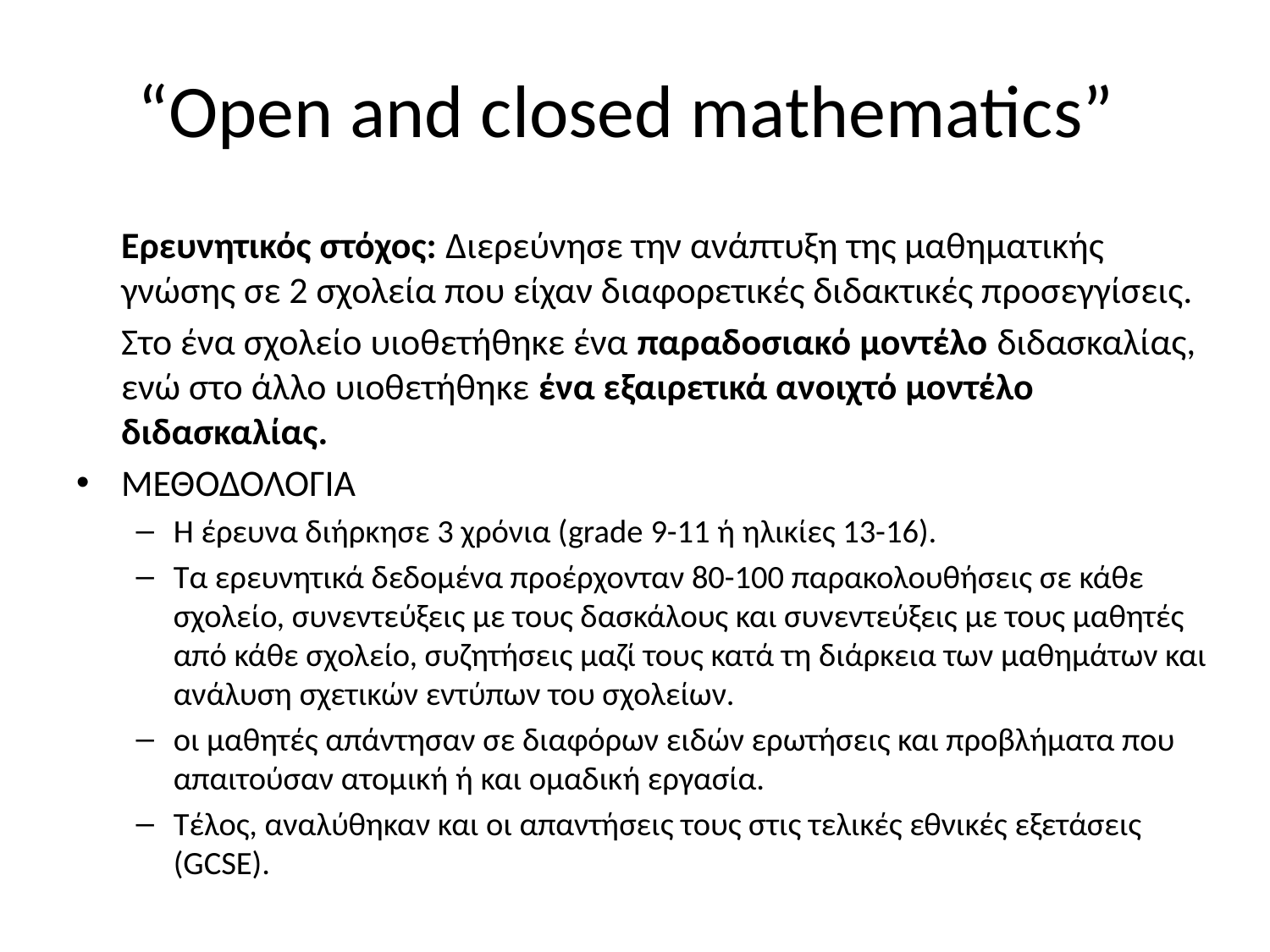

# “Open and closed mathematics”
	Ερευνητικός στόχος: Διερεύνησε την ανάπτυξη της μαθηματικής γνώσης σε 2 σχολεία που είχαν διαφορετικές διδακτικές προσεγγίσεις.
	Στο ένα σχολείο υιοθετήθηκε ένα παραδοσιακό μοντέλο διδασκαλίας, ενώ στο άλλο υιοθετήθηκε ένα εξαιρετικά ανοιχτό μοντέλο διδασκαλίας.
ΜΕΘΟΔΟΛΟΓΙΑ
Η έρευνα διήρκησε 3 χρόνια (grade 9-11 ή ηλικίες 13-16).
Τα ερευνητικά δεδομένα προέρχονταν 80-100 παρακολουθήσεις σε κάθε σχολείο, συνεντεύξεις με τους δασκάλους και συνεντεύξεις με τους μαθητές από κάθε σχολείο, συζητήσεις μαζί τους κατά τη διάρκεια των μαθημάτων και ανάλυση σχετικών εντύπων του σχολείων.
οι μαθητές απάντησαν σε διαφόρων ειδών ερωτήσεις και προβλήματα που απαιτούσαν ατομική ή και ομαδική εργασία.
Τέλος, αναλύθηκαν και οι απαντήσεις τους στις τελικές εθνικές εξετάσεις (GCSE).